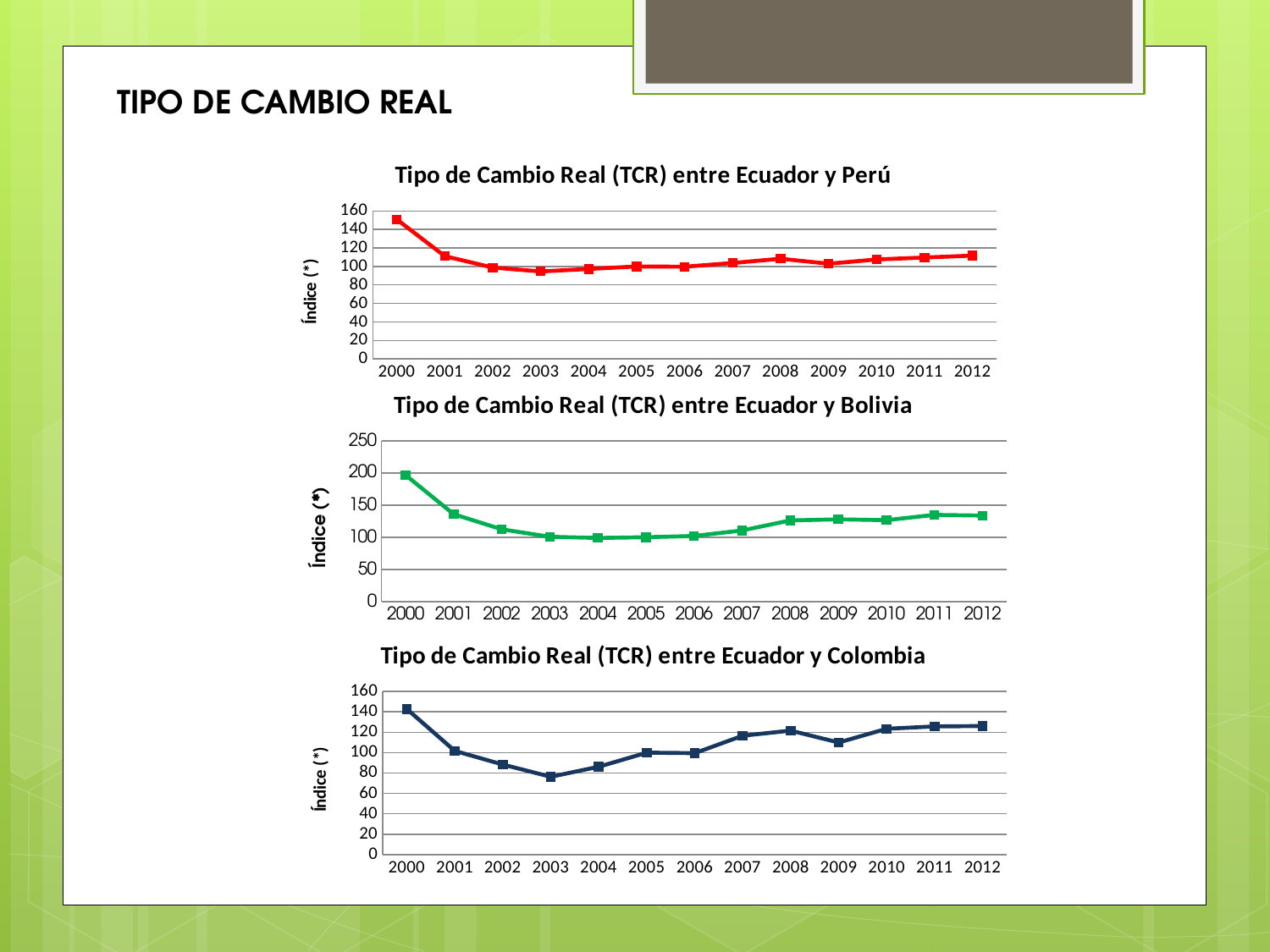

TIPO DE CAMBIO REAL

### Chart:

| Category |  |
|---|---|
| 2000 | 150.9 |
| 2001 | 111.2 |
| 2002 | 98.8 |
| 2003 | 94.6 |
| 2004 | 97.3 |
| 2005 | 100.0 |
| 2006 | 99.7 |
| 2007 | 103.8 |
| 2008 | 108.4 |
| 2009 | 103.0 |
| 2010 | 107.6 |
| 2011 | 109.7 |
| 2012 | 111.8 |

### Chart: Tipo de Cambio Real (TCR) entre Ecuador y Bolivia

| Category |  |
|---|---|
| 2000 | 196.7 |
| 2001 | 135.8 |
| 2002 | 112.3 |
| 2003 | 100.7 |
| 2004 | 98.8 |
| 2005 | 100.0 |
| 2006 | 101.9 |
| 2007 | 110.5 |
| 2008 | 126.1 |
| 2009 | 127.8 |
| 2010 | 126.5 |
| 2011 | 134.7 |
| 2012 | 133.6 |

### Chart:

| Category |  |
|---|---|
| 2000 | 142.8 |
| 2001 | 101.7 |
| 2002 | 88.3 |
| 2003 | 76.3 |
| 2004 | 86.1 |
| 2005 | 100.0 |
| 2006 | 99.5 |
| 2007 | 116.6 |
| 2008 | 121.6 |
| 2009 | 109.9 |
| 2010 | 123.4 |
| 2011 | 125.7 |
| 2012 | 126.1 |